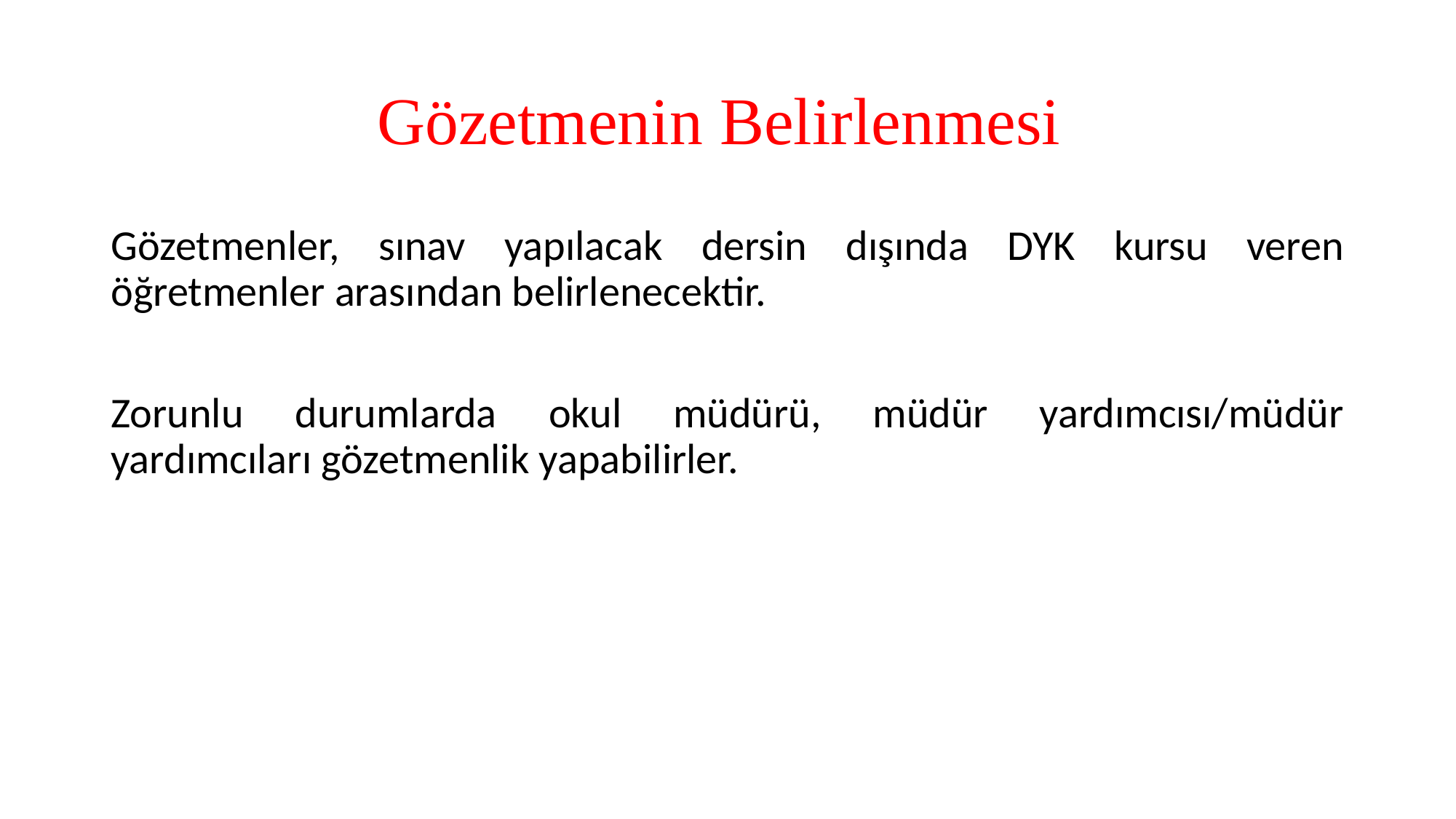

# Gözetmenin Belirlenmesi
Gözetmenler, sınav yapılacak dersin dışında DYK kursu veren öğretmenler arasından belirlenecektir.

Zorunlu durumlarda okul müdürü, müdür yardımcısı/müdür yardımcıları gözetmenlik yapabilirler.